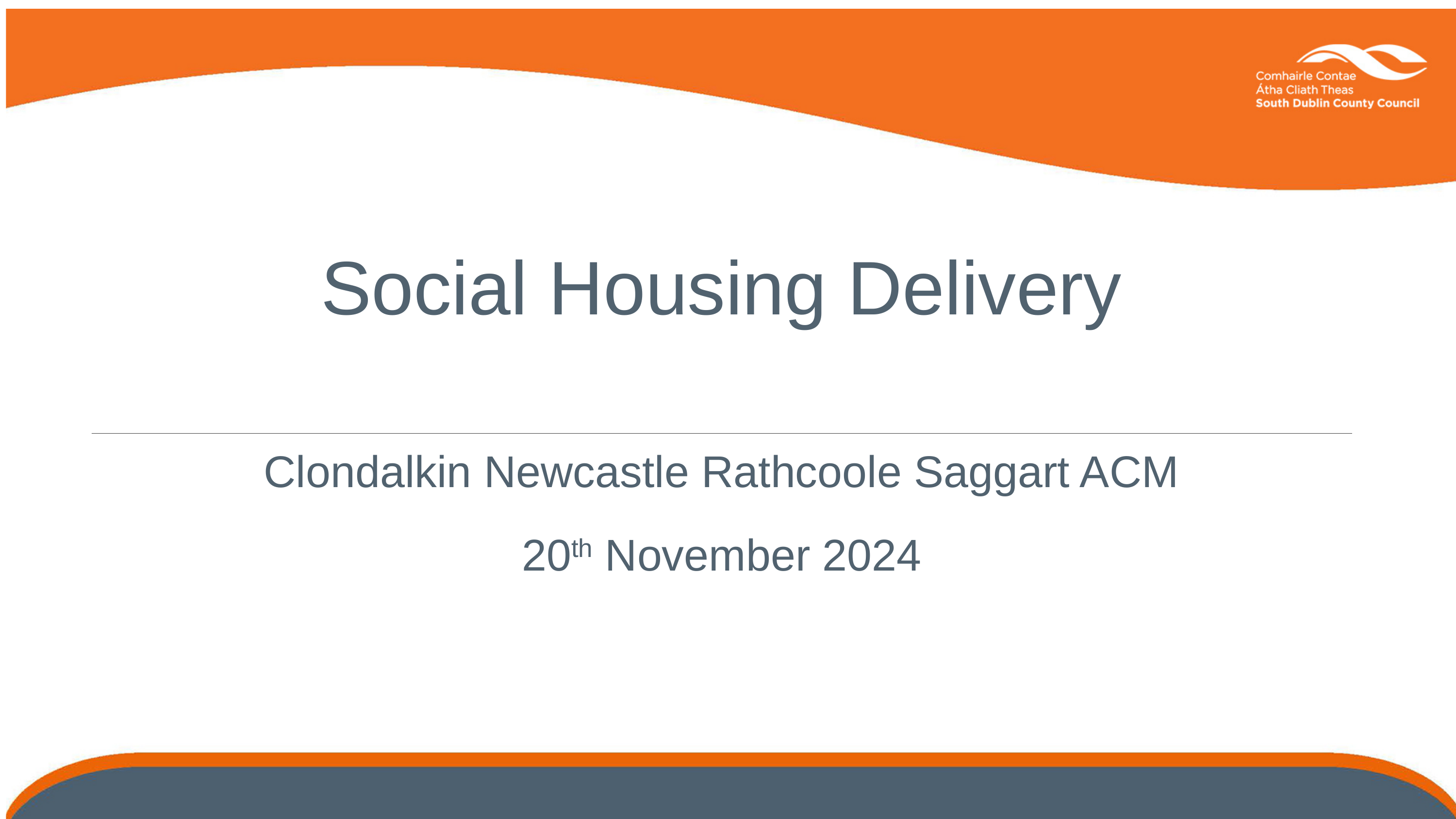

Social Housing Delivery

Clondalkin Newcastle Rathcoole Saggart ACM
20th November 2024